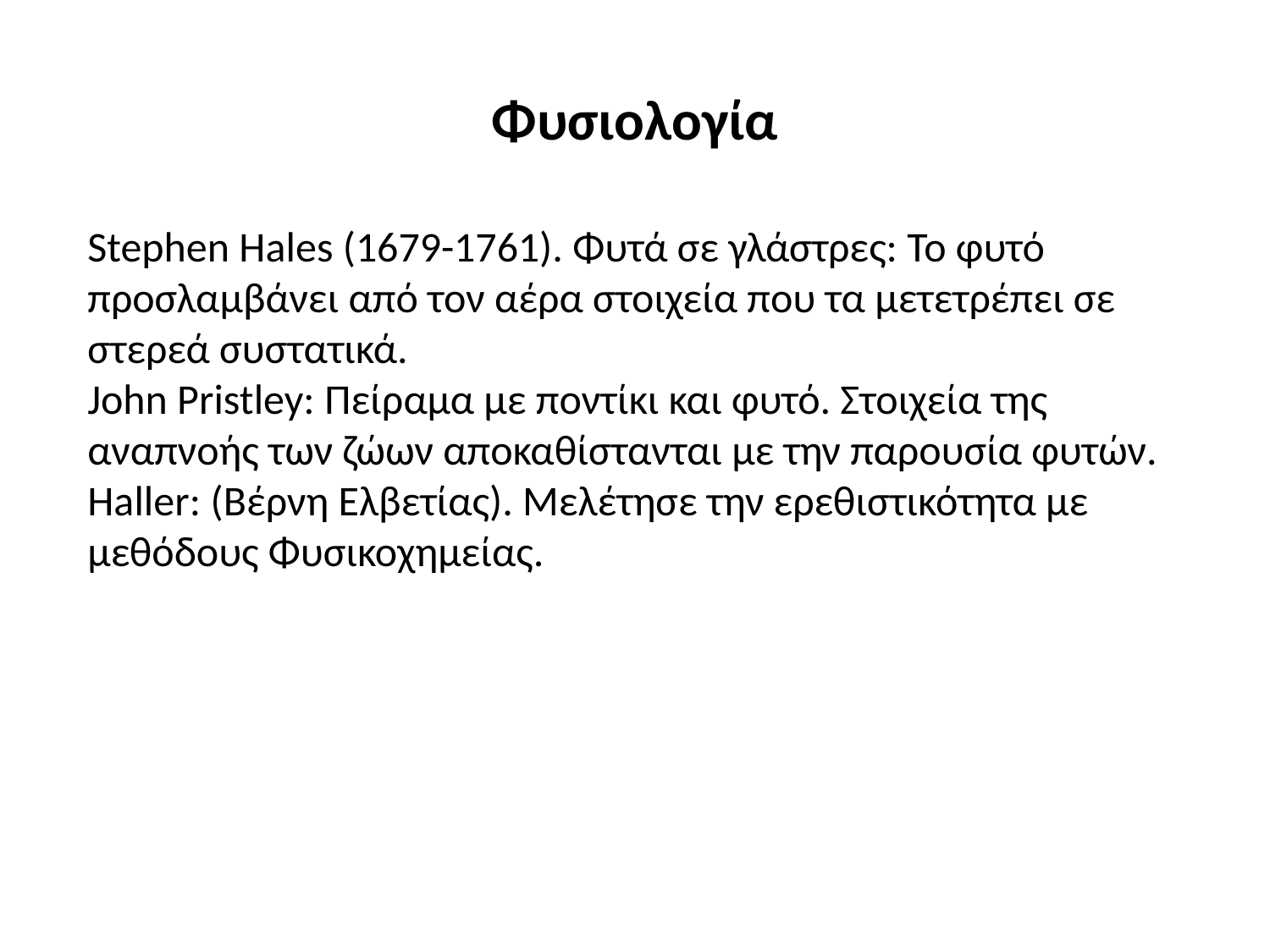

# Φυσιολογία
Stephen Hales (1679-1761). Φυτά σε γλάστρες: Το φυτό προσλαμβάνει από τον αέρα στοιχεία που τα μετετρέπει σε στερεά συστατικά.
John Pristley: Πείραμα με ποντίκι και φυτό. Στοιχεία της αναπνοής των ζώων αποκαθίστανται με την παρουσία φυτών.
Haller: (Βέρνη Ελβετίας). Μελέτησε την ερεθιστικότητα με μεθόδους Φυσικοχημείας.